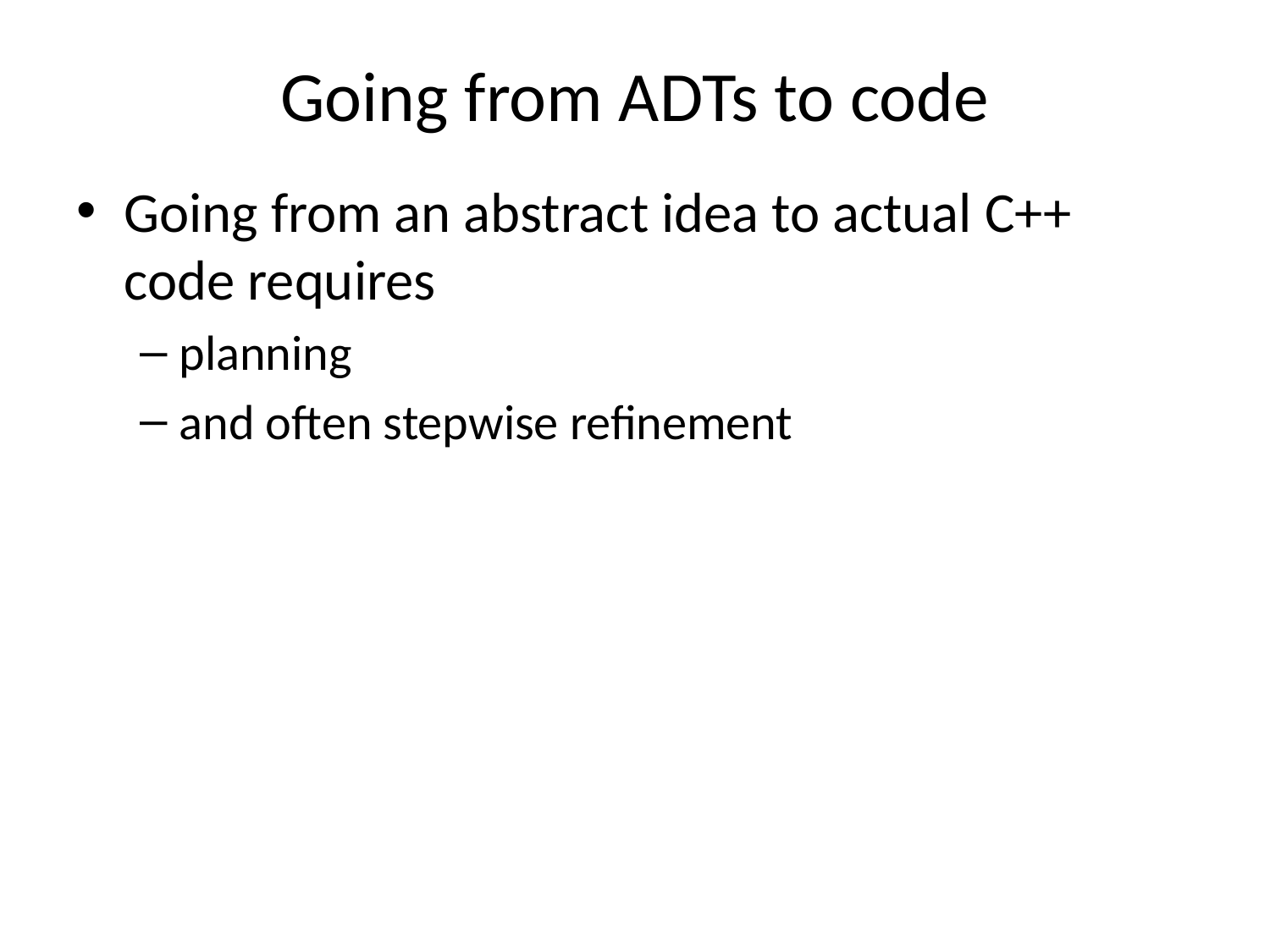

# Going from ADTs to code
Going from an abstract idea to actual C++ code requires
planning
and often stepwise refinement